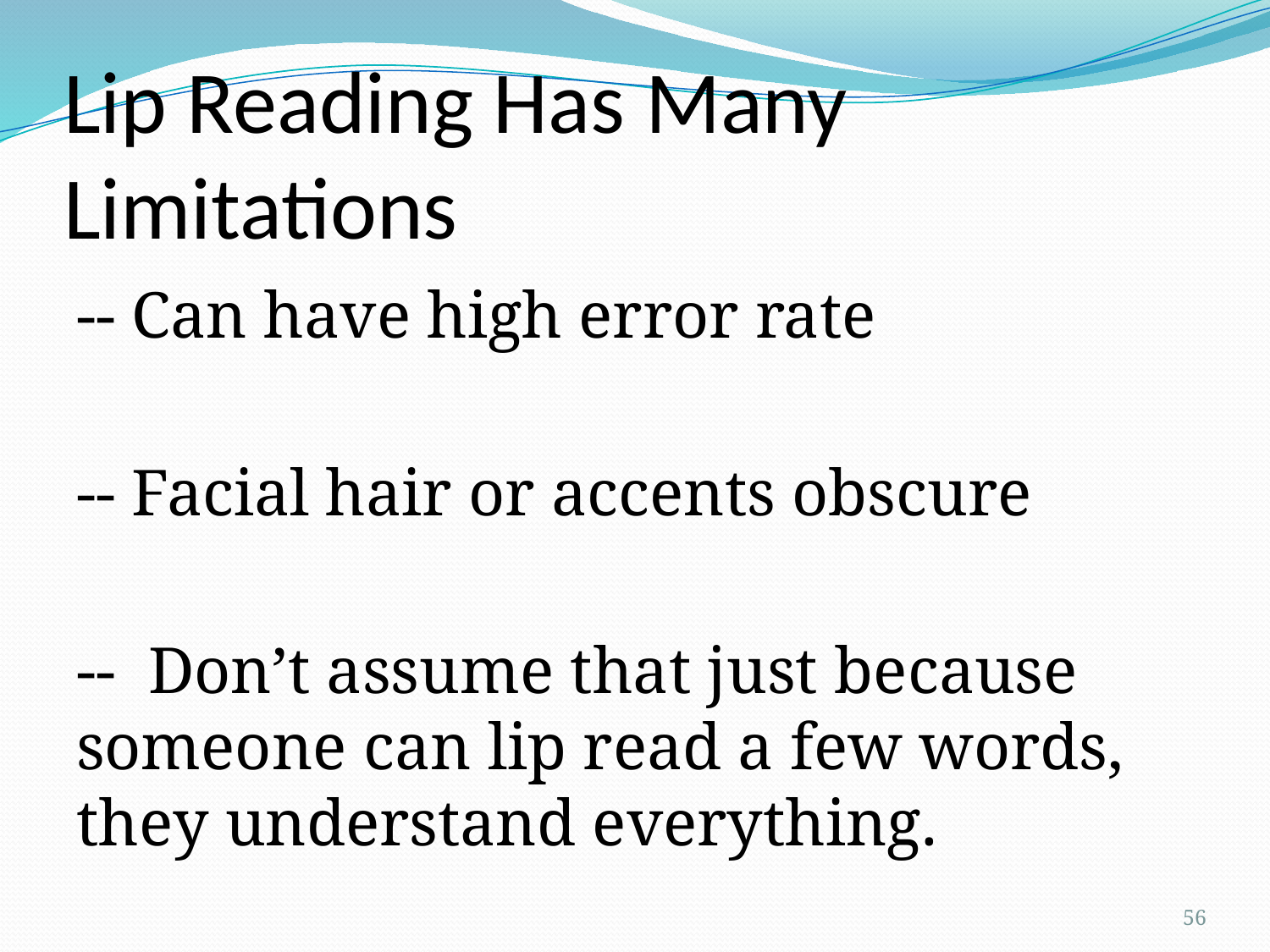

# Lip Reading Has Many Limitations
-- Can have high error rate

-- Facial hair or accents obscure

--  Don’t assume that just because someone can lip read a few words, they understand everything.
56